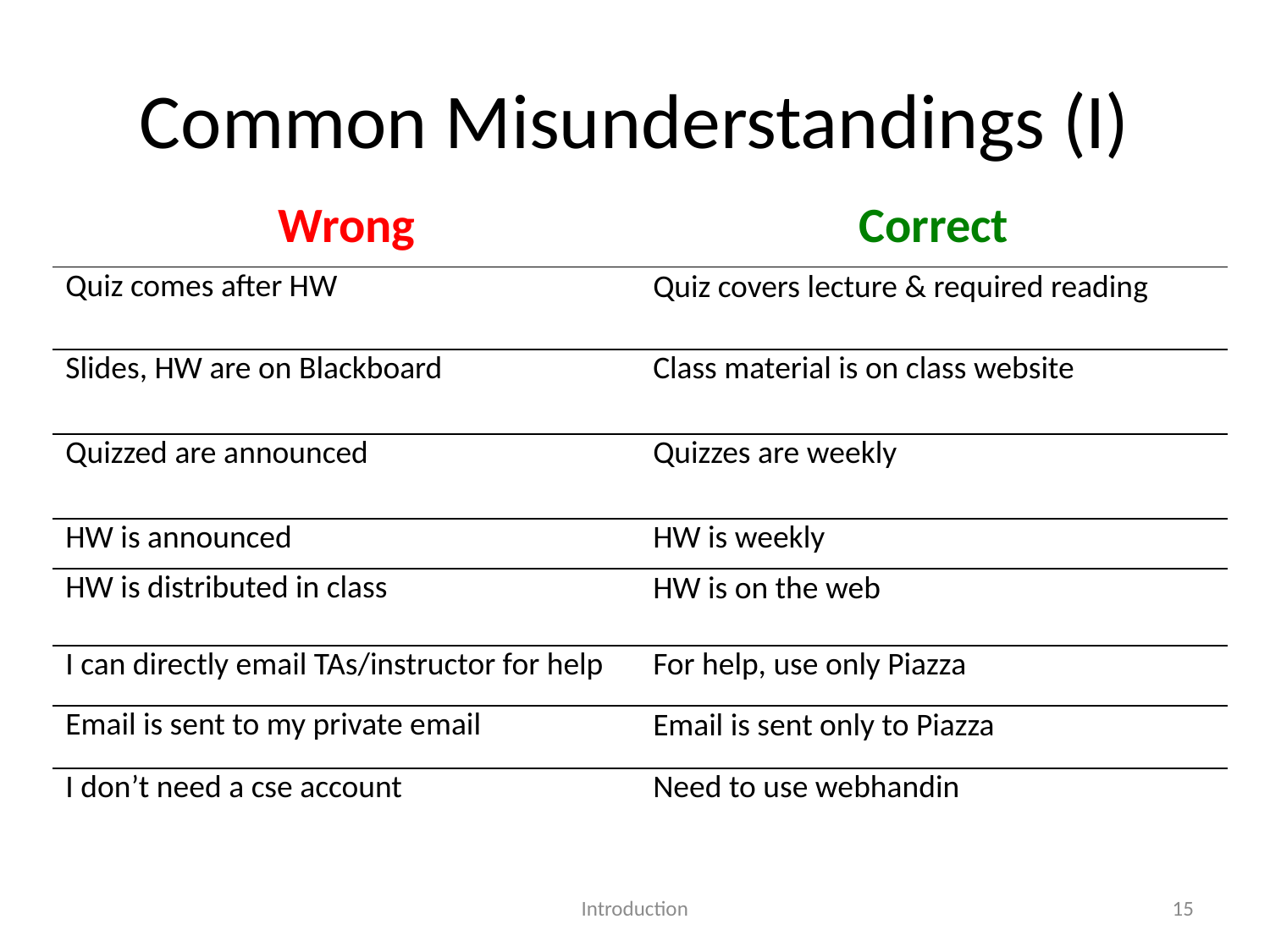

# Common Misunderstandings (I)
| Wrong | Correct |
| --- | --- |
| Quiz comes after HW | Quiz covers lecture & required reading |
| Slides, HW are on Blackboard | Class material is on class website |
| Quizzed are announced | Quizzes are weekly |
| HW is announced | HW is weekly |
| HW is distributed in class | HW is on the web |
| I can directly email TAs/instructor for help | For help, use only Piazza |
| Email is sent to my private email | Email is sent only to Piazza |
| I don’t need a cse account | Need to use webhandin |

Introduction
15